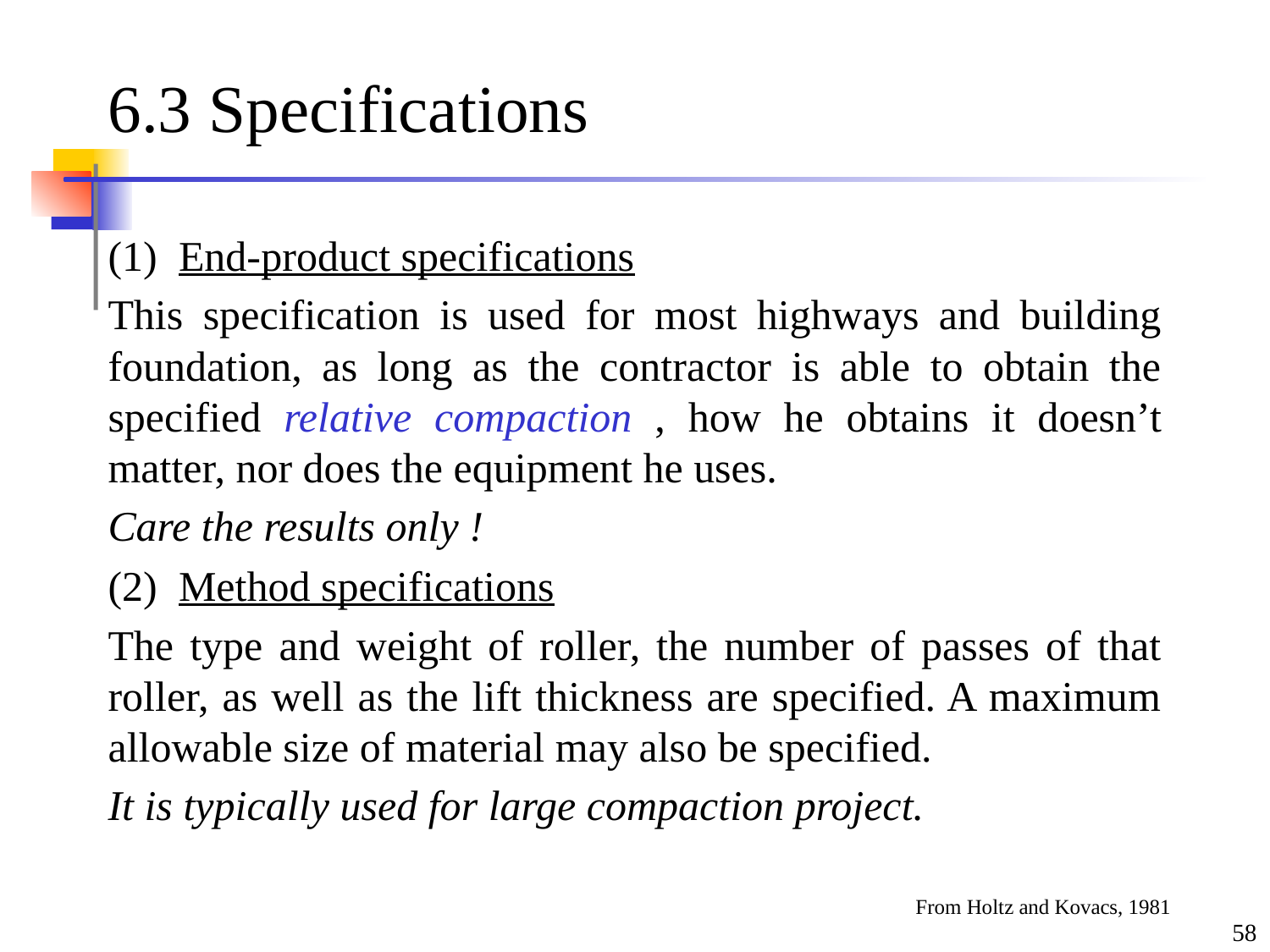

# 6.3 Specifications
  End-product specifications
This specification is used for most highways and building foundation, as long as the contractor is able to obtain the specified relative compaction , how he obtains it doesn’t matter, nor does the equipment he uses.
Care the results only !
(2)  Method specifications
The type and weight of roller, the number of passes of that roller, as well as the lift thickness are specified. A maximum allowable size of material may also be specified.
It is typically used for large compaction project.
From Holtz and Kovacs, 1981
58